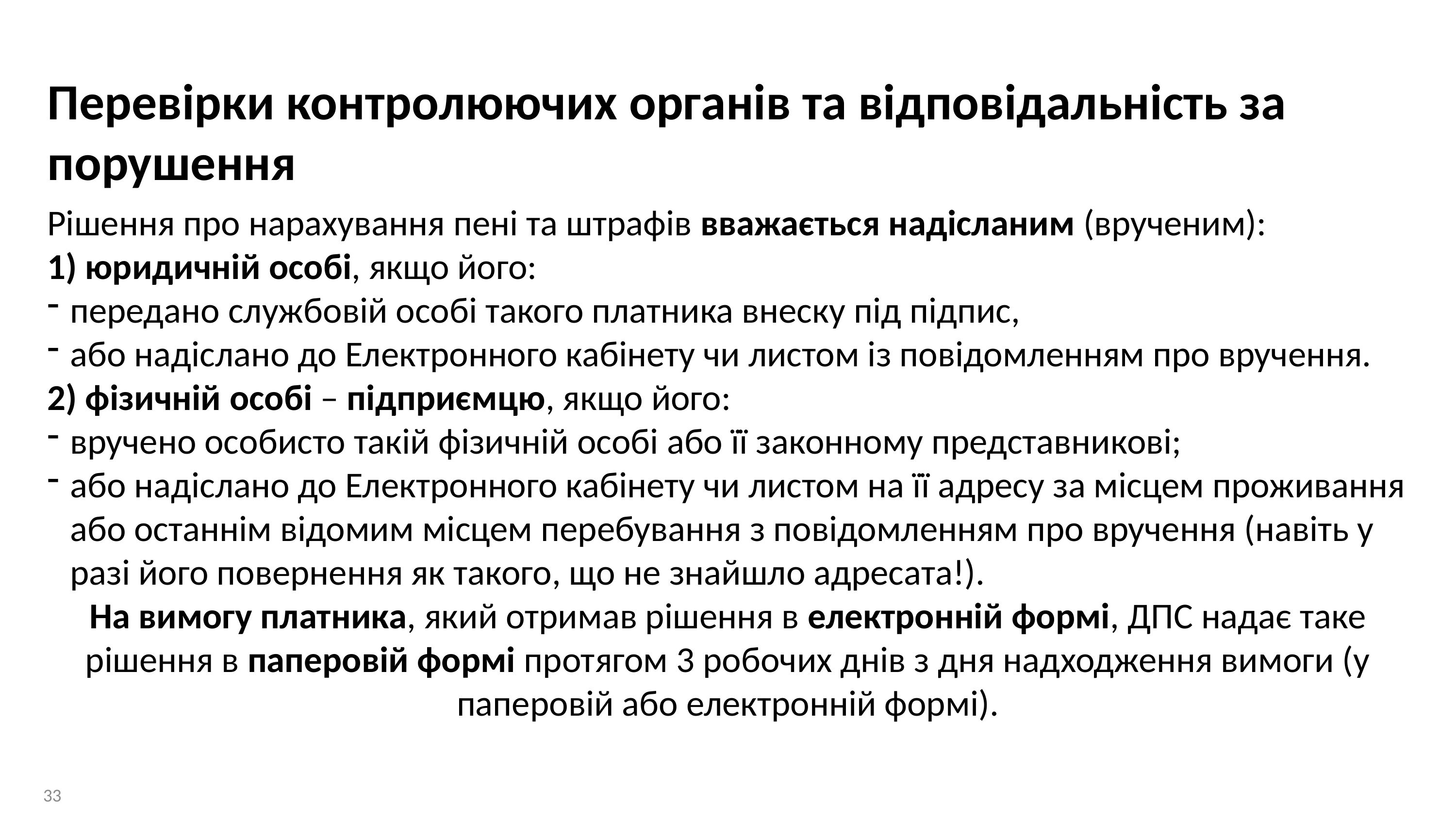

Перевірки контролюючих органів та відповідальність за порушення
Рішення про нарахування пені та штрафів вважається надісланим (врученим):
1) юридичній особі, якщо його:
передано службовій особі такого платника внеску під підпис,
або надіслано до Електронного кабінету чи листом із повідомленням про вручення.
2) фізичній особі – підприємцю, якщо його:
вручено особисто такій фізичній особі або її законному представникові;
або надіслано до Електронного кабінету чи листом на її адресу за місцем проживання або останнім відомим місцем перебування з повідомленням про вручення (навіть у разі його повернення як такого, що не знайшло адресата!).
На вимогу платника, який отримав рішення в електронній формі, ДПС надає таке рішення в паперовій формі протягом 3 робочих днів з дня надходження вимоги (у паперовій або електронній формі).
33